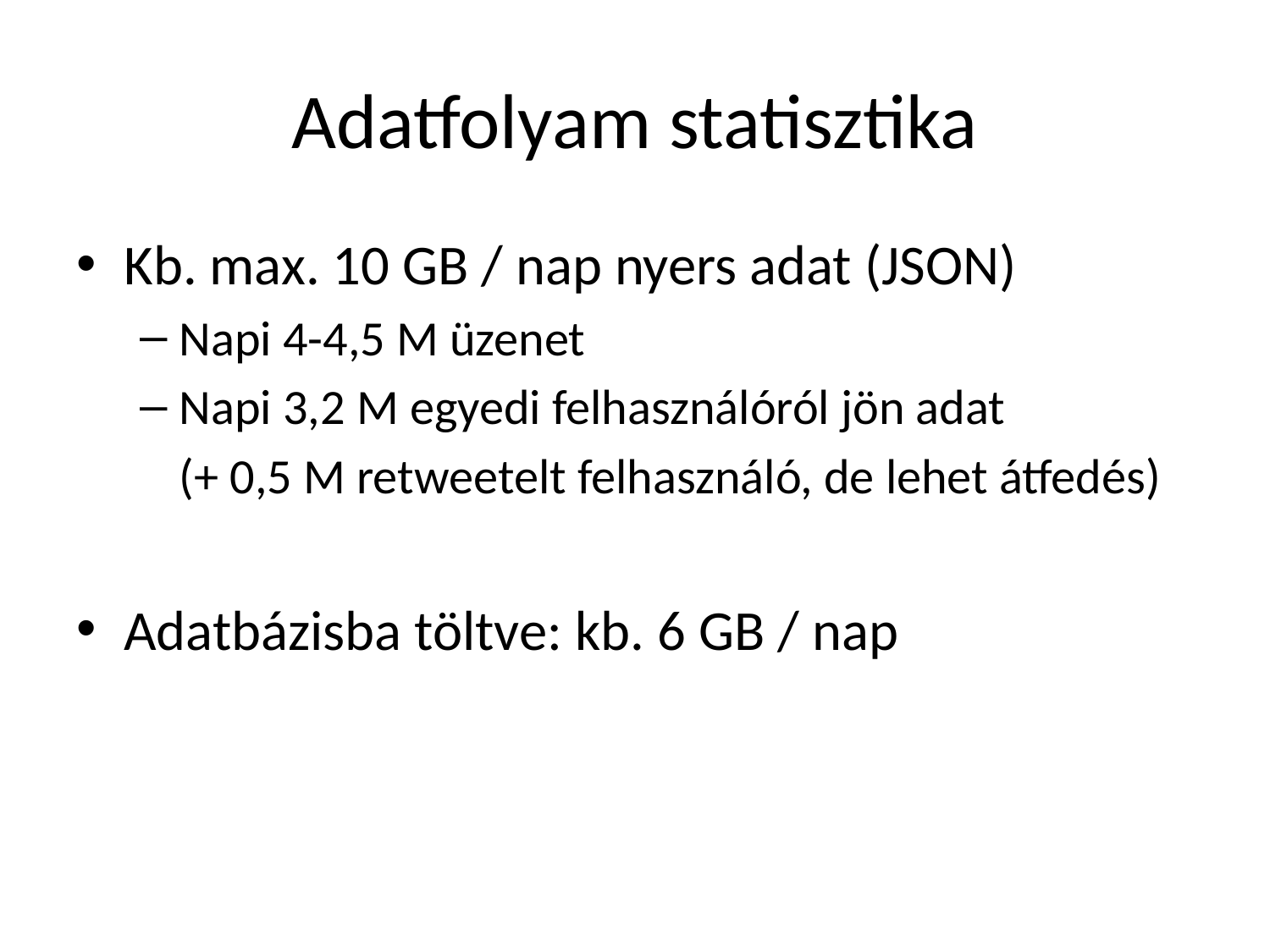

# Adatfolyam statisztika
Kb. max. 10 GB / nap nyers adat (JSON)
Napi 4-4,5 M üzenet
Napi 3,2 M egyedi felhasználóról jön adat
	(+ 0,5 M retweetelt felhasználó, de lehet átfedés)

Adatbázisba töltve: kb. 6 GB / nap